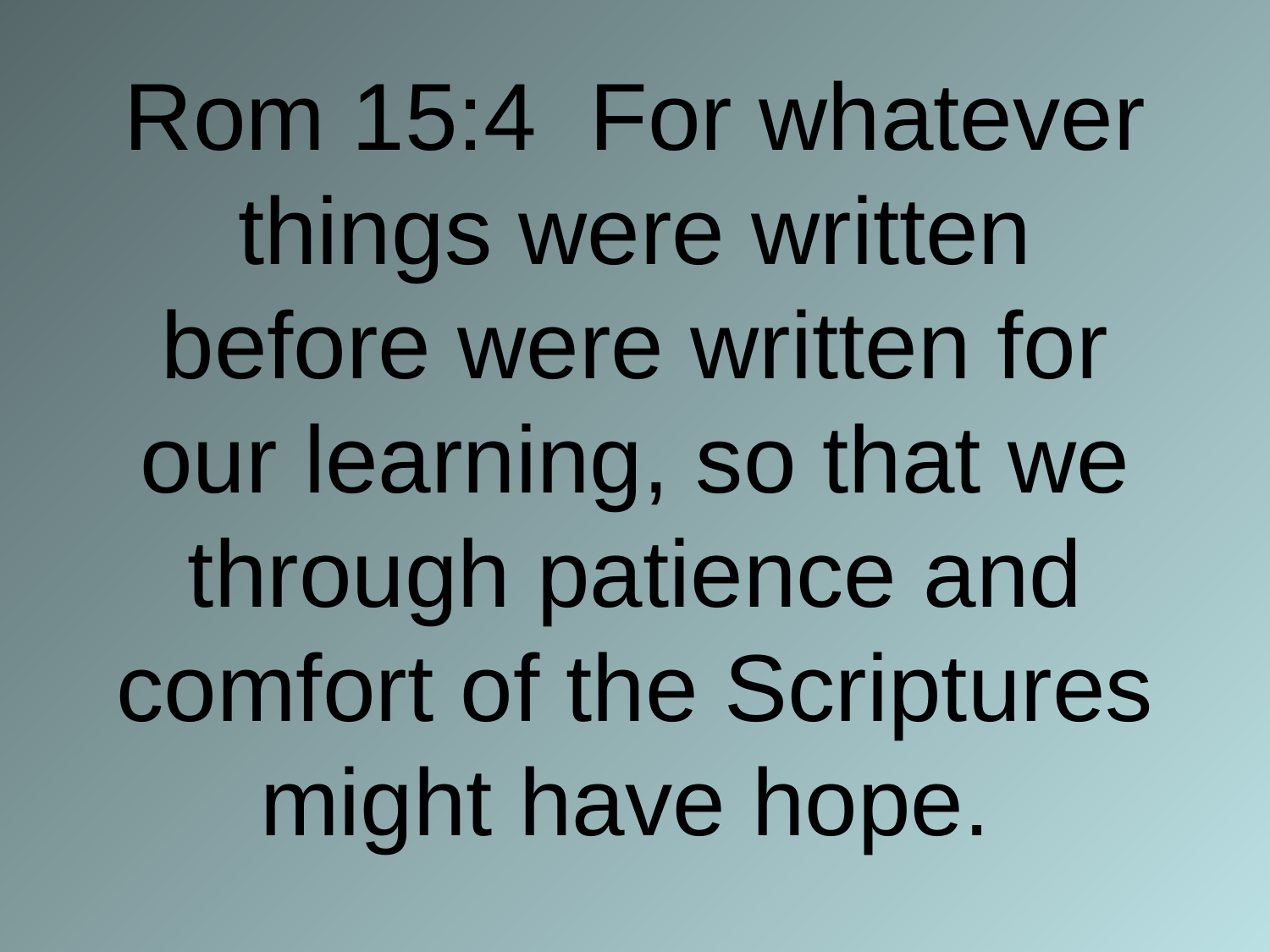

# Rom 15:4  For whatever things were written before were written for our learning, so that we through patience and comfort of the Scriptures might have hope.